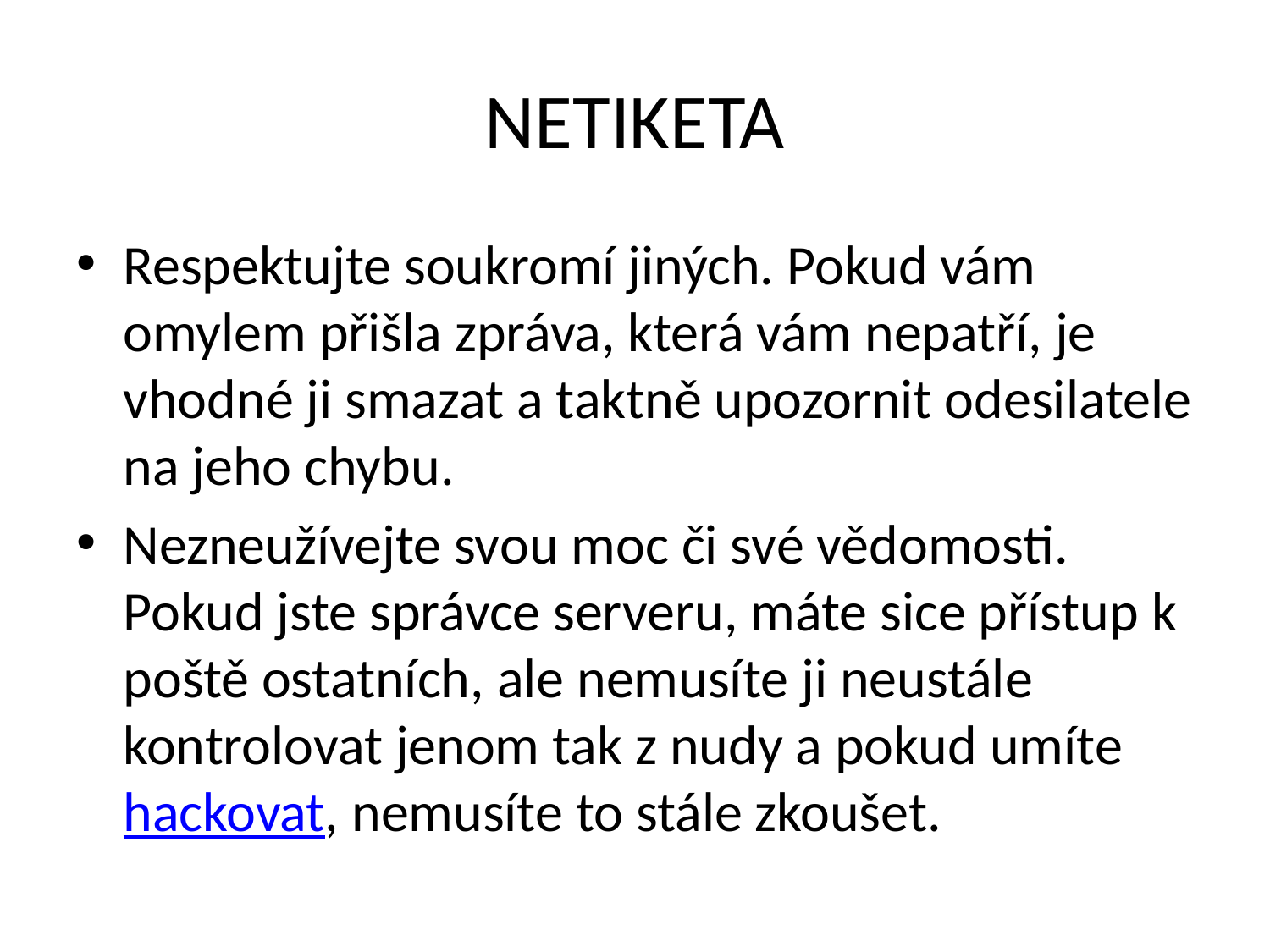

# NETIKETA
Respektujte soukromí jiných. Pokud vám omylem přišla zpráva, která vám nepatří, je vhodné ji smazat a taktně upozornit odesilatele na jeho chybu.
Nezneužívejte svou moc či své vědomosti. Pokud jste správce serveru, máte sice přístup k poště ostatních, ale nemusíte ji neustále kontrolovat jenom tak z nudy a pokud umíte hackovat, nemusíte to stále zkoušet.